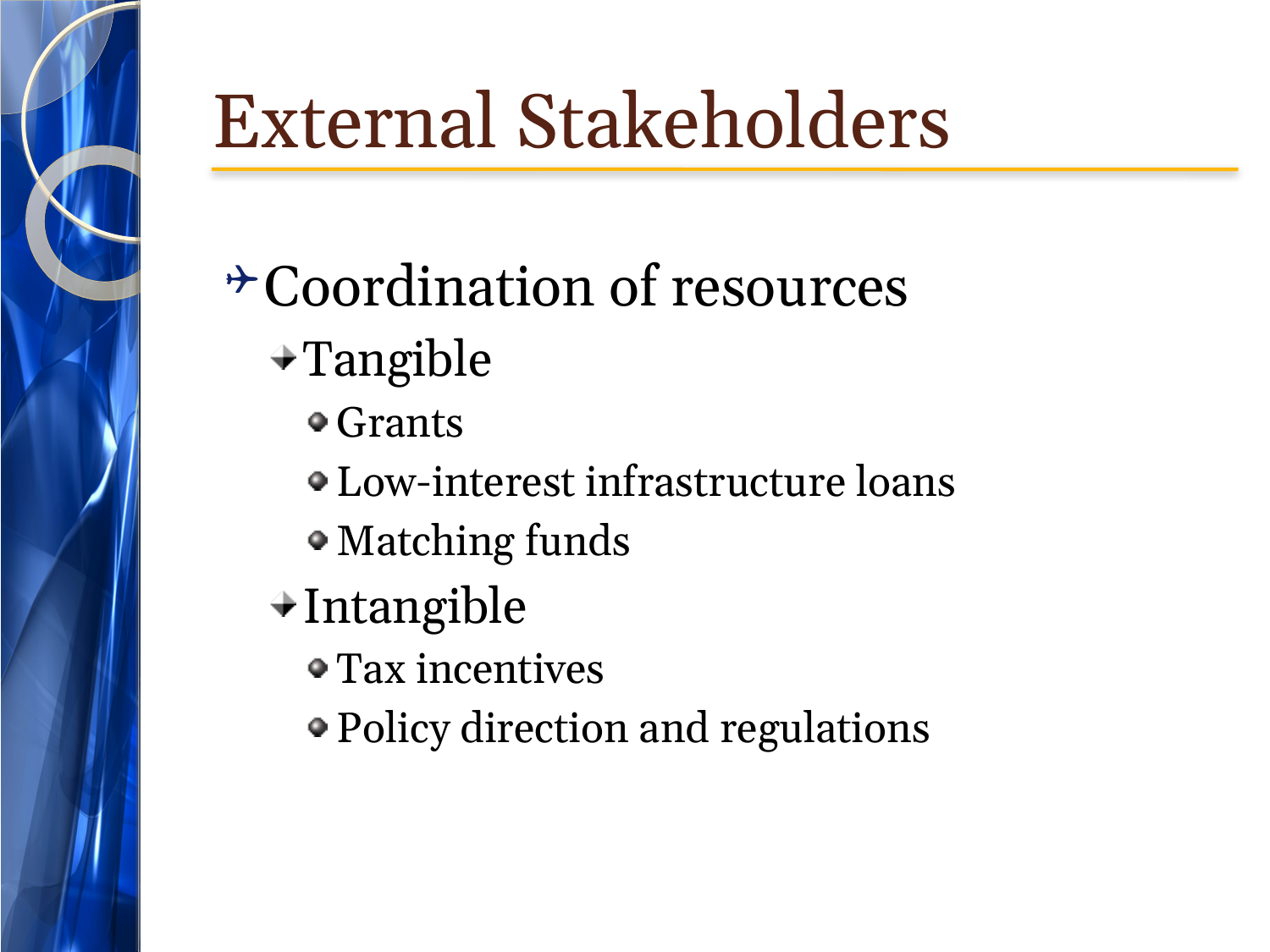

# External Stakeholders
Coordination of resources
Tangible
Grants
Low-interest infrastructure loans
Matching funds
Intangible
Tax incentives
Policy direction and regulations